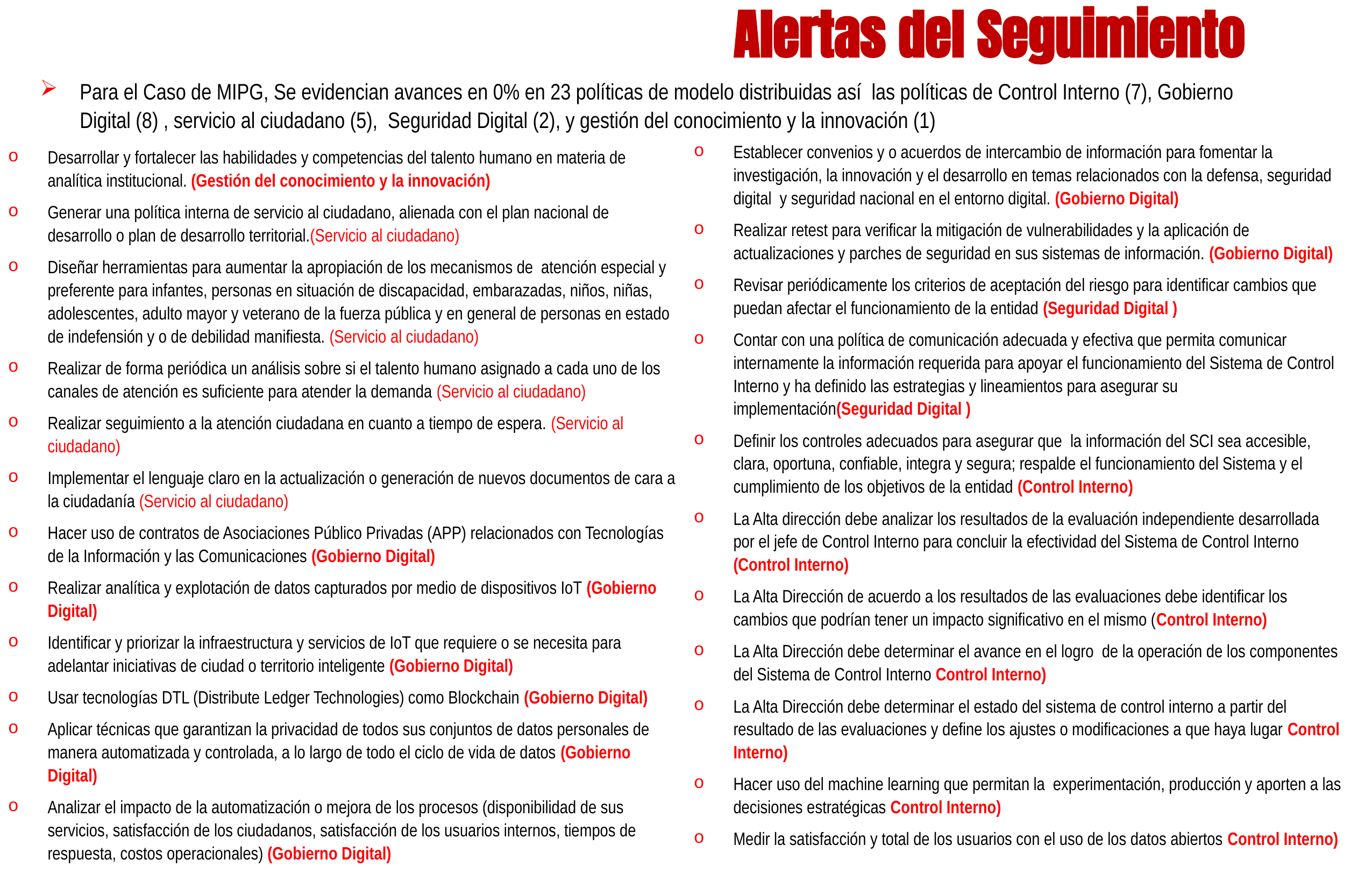

# Alertas del Seguimiento -
Para el Caso de MIPG, Se evidencian avances en 0% en 23 políticas de modelo distribuidas así  las políticas de Control Interno (7), Gobierno Digital (8) , servicio al ciudadano (5),  Seguridad Digital (2), y gestión del conocimiento y la innovación (1)
Establecer convenios y o acuerdos de intercambio de información para fomentar la investigación, la innovación y el desarrollo en temas relacionados con la defensa, seguridad digital  y seguridad nacional en el entorno digital. (Gobierno Digital)
Realizar retest para verificar la mitigación de vulnerabilidades y la aplicación de actualizaciones y parches de seguridad en sus sistemas de información. (Gobierno Digital)
Revisar periódicamente los criterios de aceptación del riesgo para identificar cambios que puedan afectar el funcionamiento de la entidad (Seguridad Digital )
Contar con una política de comunicación adecuada y efectiva que permita comunicar internamente la información requerida para apoyar el funcionamiento del Sistema de Control Interno y ha definido las estrategias y lineamientos para asegurar su implementación(Seguridad Digital )
Definir los controles adecuados para asegurar que  la información del SCI sea accesible, clara, oportuna, confiable, integra y segura; respalde el funcionamiento del Sistema y el cumplimiento de los objetivos de la entidad (Control Interno)
La Alta dirección debe analizar los resultados de la evaluación independiente desarrollada por el jefe de Control Interno para concluir la efectividad del Sistema de Control Interno (Control Interno)
La Alta Dirección de acuerdo a los resultados de las evaluaciones debe identificar los cambios que podrían tener un impacto significativo en el mismo (Control Interno)
La Alta Dirección debe determinar el avance en el logro  de la operación de los componentes del Sistema de Control Interno Control Interno)
La Alta Dirección debe determinar el estado del sistema de control interno a partir del resultado de las evaluaciones y define los ajustes o modificaciones a que haya lugar Control Interno)
Hacer uso del machine learning que permitan la  experimentación, producción y aporten a las decisiones estratégicas Control Interno)
Medir la satisfacción y total de los usuarios con el uso de los datos abiertos Control Interno)

Desarrollar y fortalecer las habilidades y competencias del talento humano en materia de analítica institucional. (Gestión del conocimiento y la innovación)
Generar una política interna de servicio al ciudadano, alienada con el plan nacional de desarrollo o plan de desarrollo territorial.(Servicio al ciudadano)
Diseñar herramientas para aumentar la apropiación de los mecanismos de  atención especial y preferente para infantes, personas en situación de discapacidad, embarazadas, niños, niñas, adolescentes, adulto mayor y veterano de la fuerza pública y en general de personas en estado de indefensión y o de debilidad manifiesta. (Servicio al ciudadano)
Realizar de forma periódica un análisis sobre si el talento humano asignado a cada uno de los canales de atención es suficiente para atender la demanda (Servicio al ciudadano)
Realizar seguimiento a la atención ciudadana en cuanto a tiempo de espera. (Servicio al ciudadano)
Implementar el lenguaje claro en la actualización o generación de nuevos documentos de cara a la ciudadanía (Servicio al ciudadano)
Hacer uso de contratos de Asociaciones Público Privadas (APP) relacionados con Tecnologías de la Información y las Comunicaciones (Gobierno Digital)
Realizar analítica y explotación de datos capturados por medio de dispositivos IoT (Gobierno Digital)
Identificar y priorizar la infraestructura y servicios de IoT que requiere o se necesita para adelantar iniciativas de ciudad o territorio inteligente (Gobierno Digital)
Usar tecnologías DTL (Distribute Ledger Technologies) como Blockchain (Gobierno Digital)
Aplicar técnicas que garantizan la privacidad de todos sus conjuntos de datos personales de manera automatizada y controlada, a lo largo de todo el ciclo de vida de datos (Gobierno Digital)
Analizar el impacto de la automatización o mejora de los procesos (disponibilidad de sus servicios, satisfacción de los ciudadanos, satisfacción de los usuarios internos, tiempos de respuesta, costos operacionales) (Gobierno Digital)